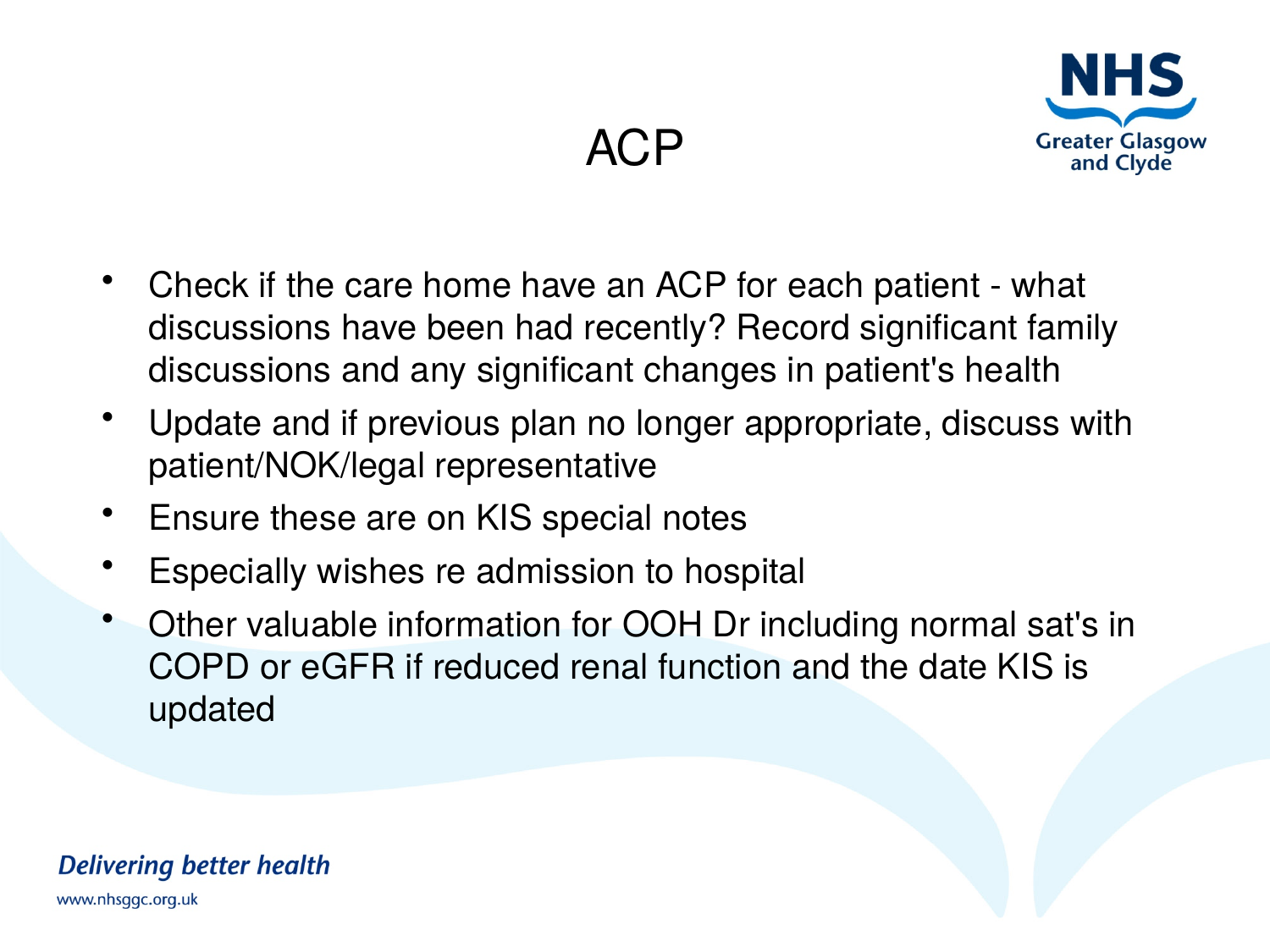

# ACP
Check if the care home have an ACP for each patient - what discussions have been had recently? Record significant family discussions and any significant changes in patient's health
Update and if previous plan no longer appropriate, discuss with patient/NOK/legal representative
Ensure these are on KIS special notes
Especially wishes re admission to hospital
Other valuable information for OOH Dr including normal sat's in COPD or eGFR if reduced renal function and the date KIS is updated